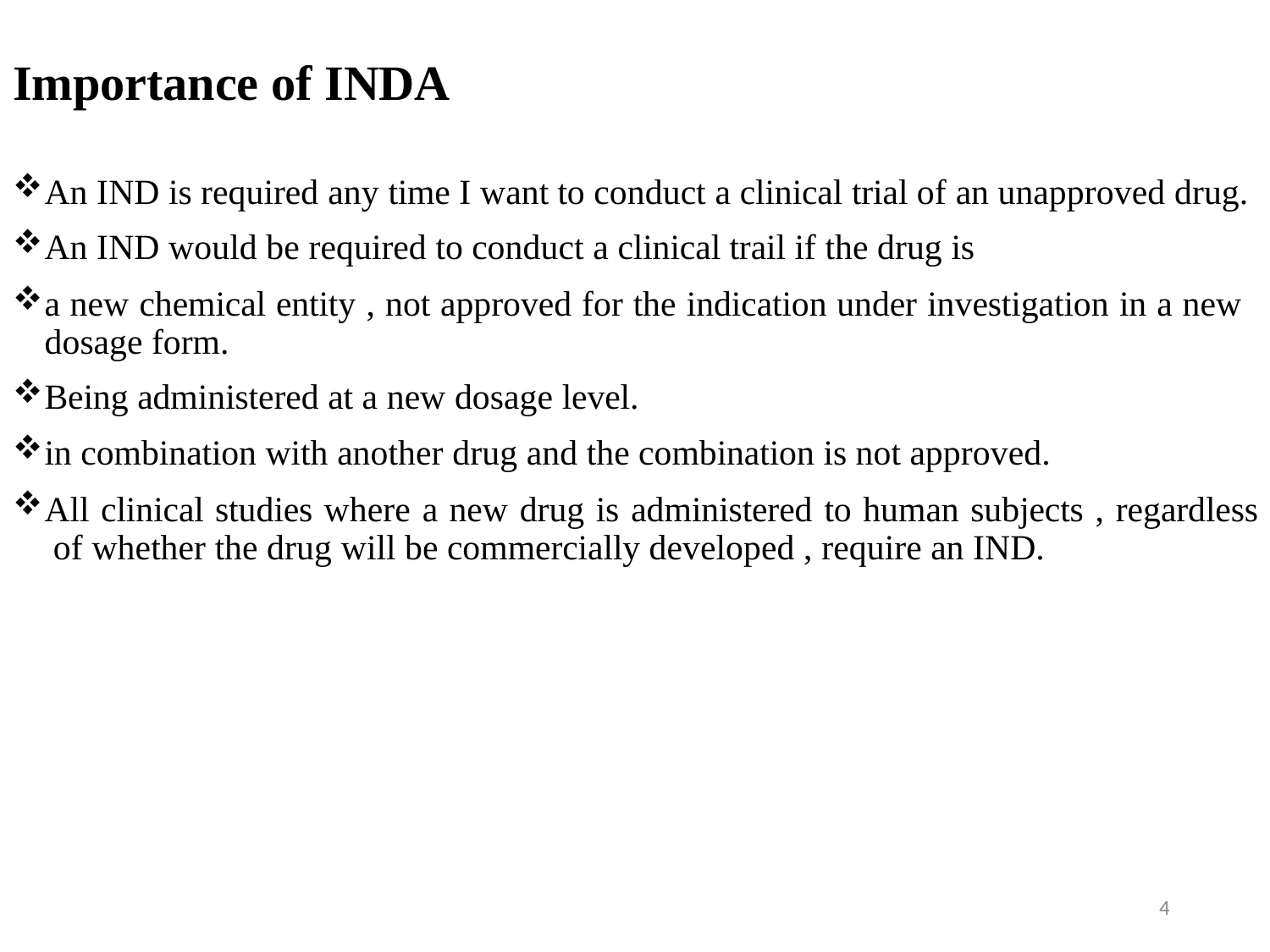

# Importance of INDA
An IND is required any time I want to conduct a clinical trial of an unapproved drug.
An IND would be required to conduct a clinical trail if the drug is
a new chemical entity , not approved for the indication under investigation in a new  dosage form.
Being administered at a new dosage level.
in combination with another drug and the combination is not approved.
All clinical studies where a new drug is administered to human subjects , regardless  of whether the drug will be commercially developed , require an IND.
4